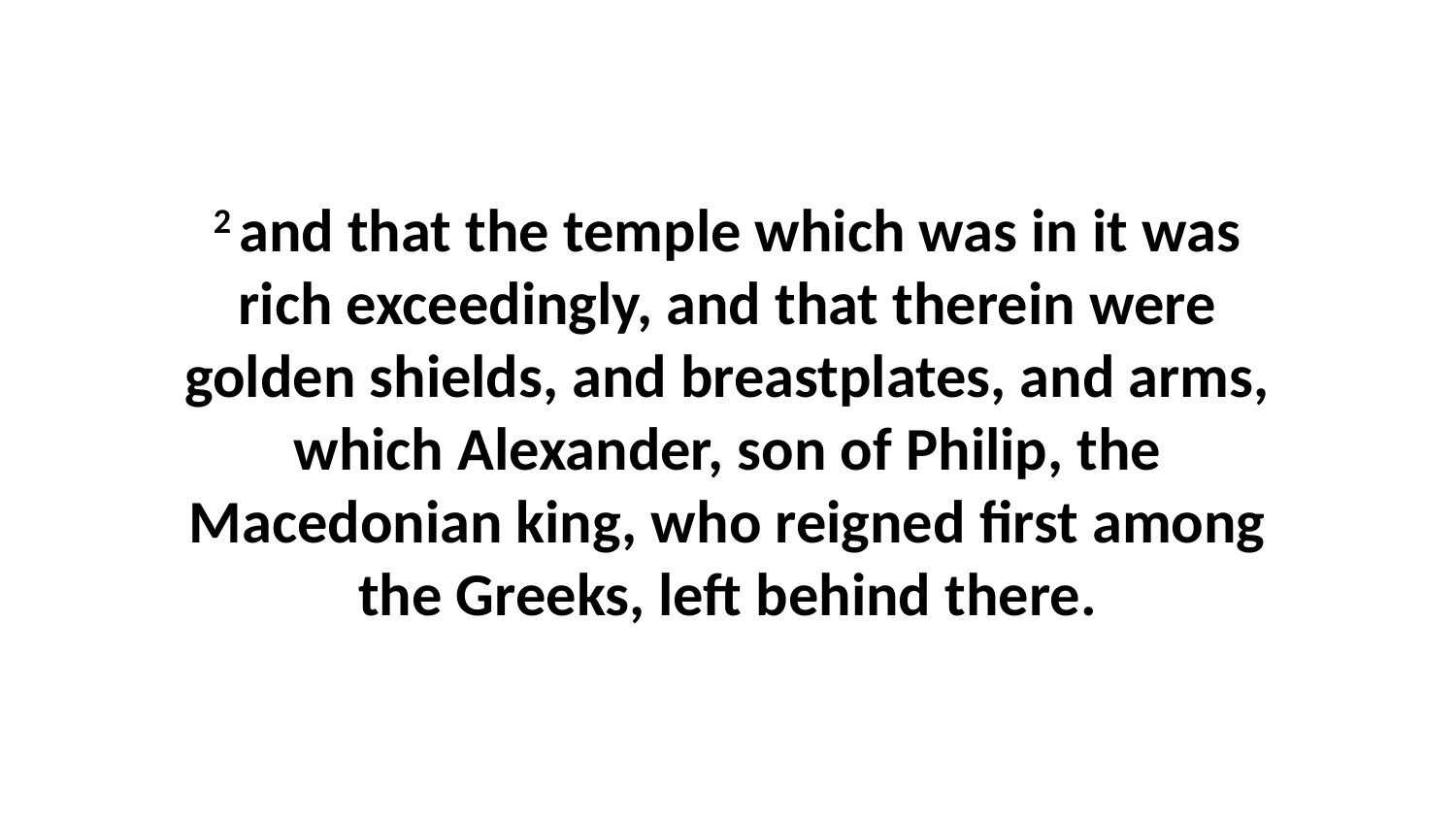

2 and that the temple which was in it was rich exceedingly, and that therein were golden shields, and breastplates, and arms, which Alexander, son of Philip, the Macedonian king, who reigned first among the Greeks, left behind there.